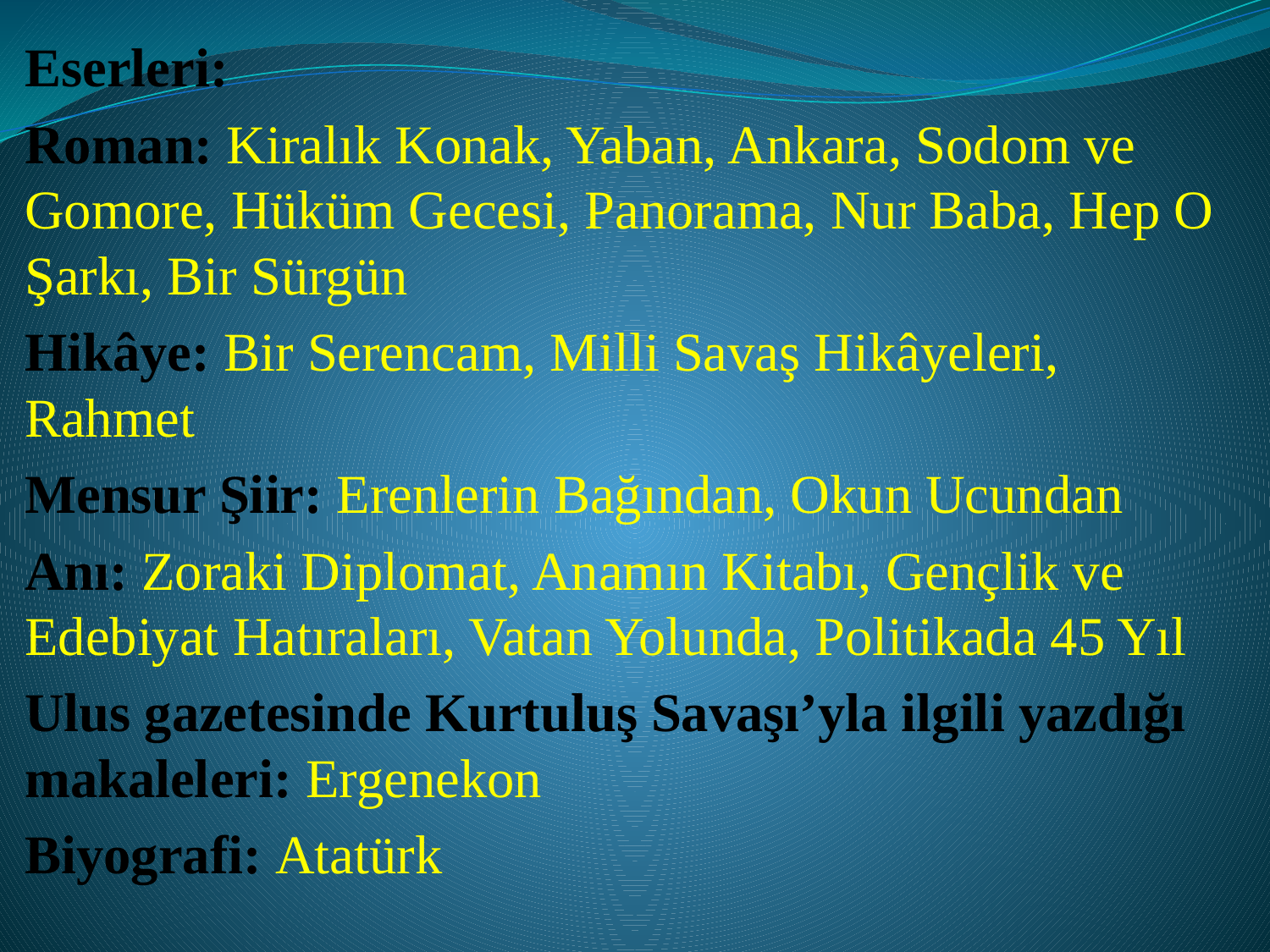

Eserleri:
Roman: Kiralık Konak, Yaban, Ankara, Sodom ve Gomore, Hüküm Gecesi, Panorama, Nur Baba, Hep O Şarkı, Bir Sürgün
Hikâye: Bir Serencam, Milli Savaş Hikâyeleri, Rahmet
Mensur Şiir: Erenlerin Bağından, Okun Ucundan
Anı: Zoraki Diplomat, Anamın Kitabı, Gençlik ve Edebiyat Hatıraları, Vatan Yolunda, Politikada 45 Yıl
Ulus gazetesinde Kurtuluş Savaşı’yla ilgili yazdığı ma­kaleleri: Ergenekon
Biyografi: Atatürk